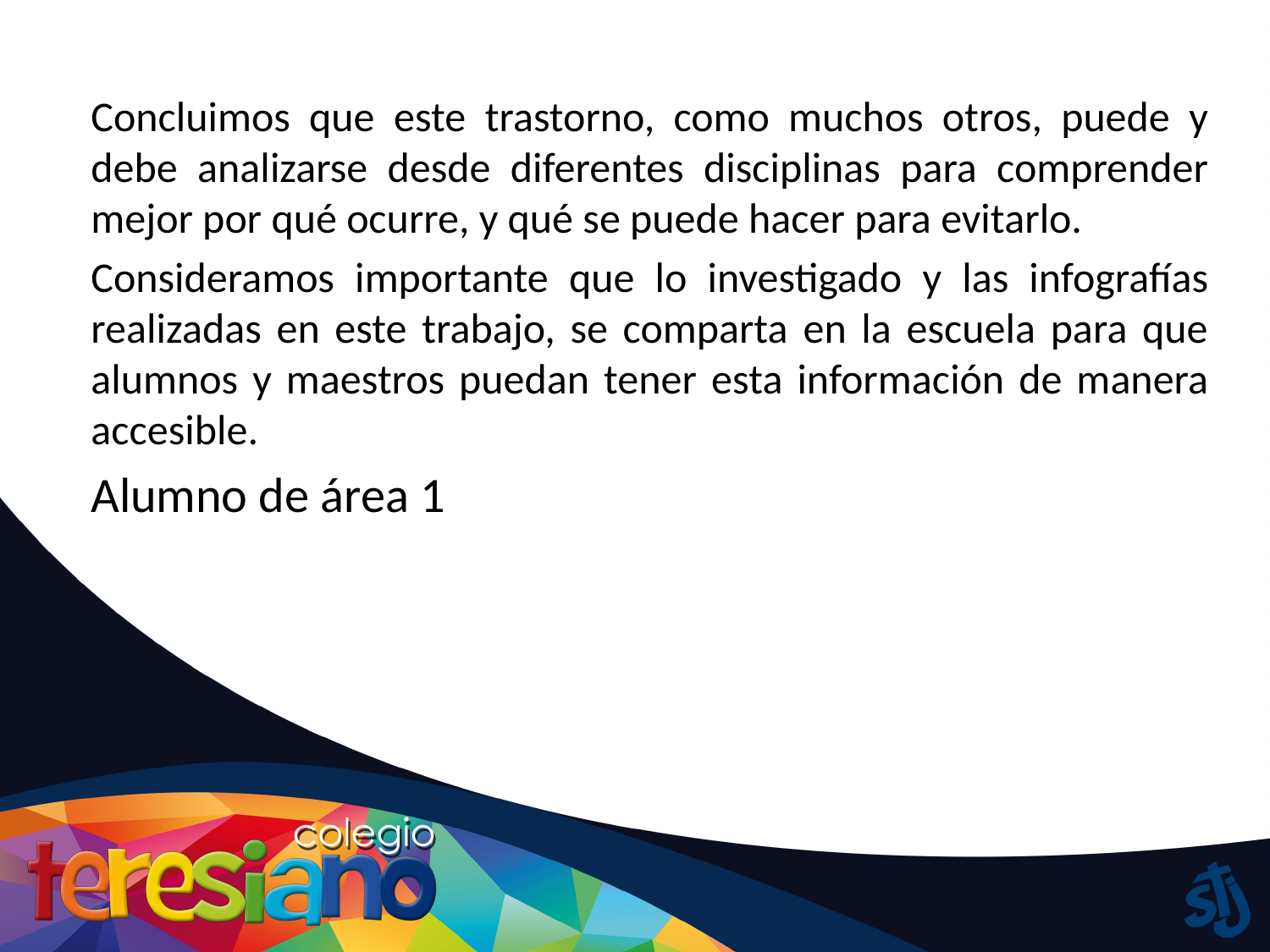

Concluimos que este trastorno, como muchos otros, puede y debe analizarse desde diferentes disciplinas para comprender mejor por qué ocurre, y qué se puede hacer para evitarlo.
Consideramos importante que lo investigado y las infografías realizadas en este trabajo, se comparta en la escuela para que alumnos y maestros puedan tener esta información de manera accesible.
Alumno de área 1